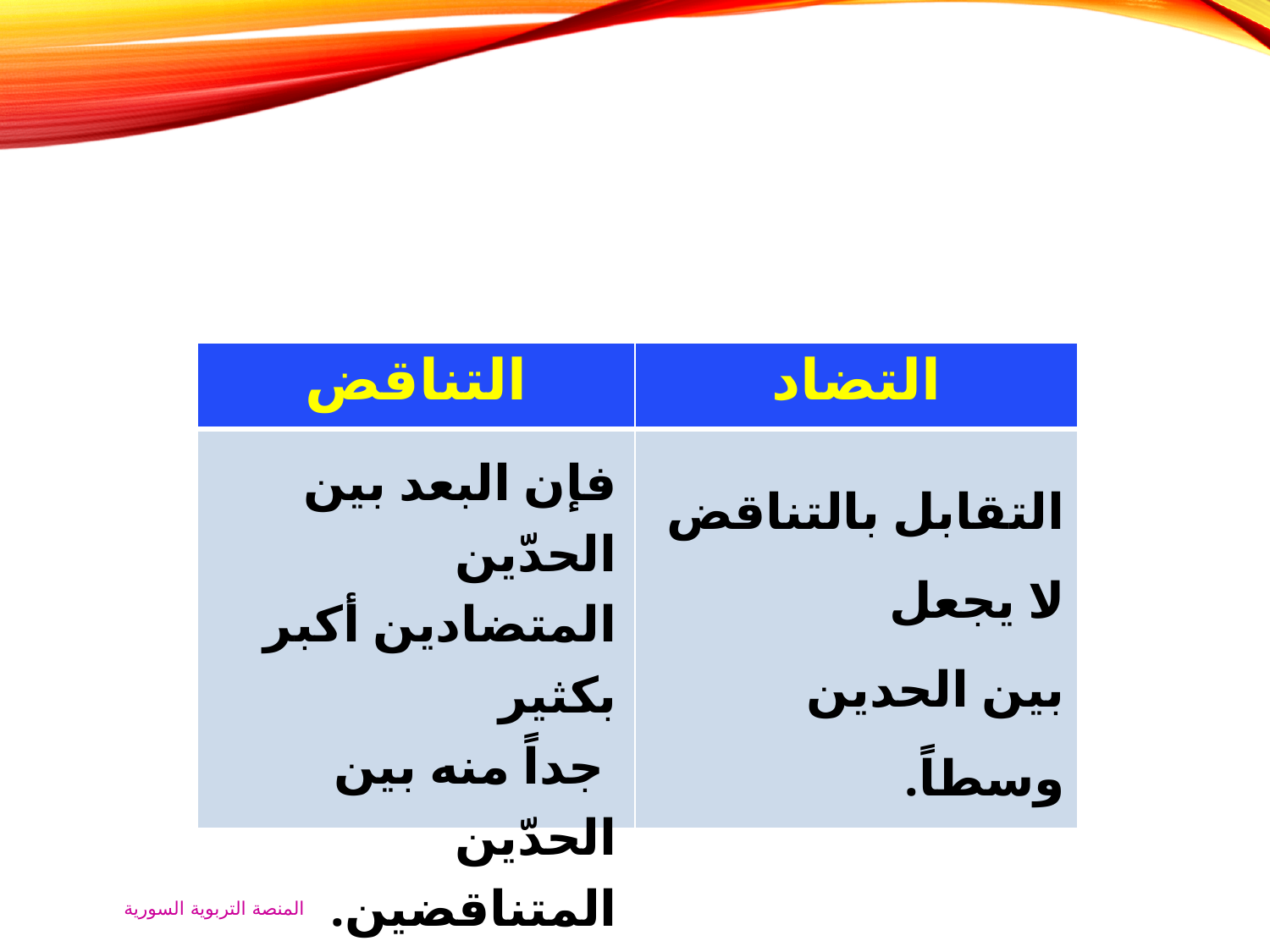

| التناقض | التضاد |
| --- | --- |
|  |  |
فإن البعد بين الحدّين
المتضادين أكبر بكثير
 جداً منه بين الحدّين
المتناقضين.
التقابل بالتناقض لا يجعل
بين الحدين وسطاً.

المنصة التربوية السورية